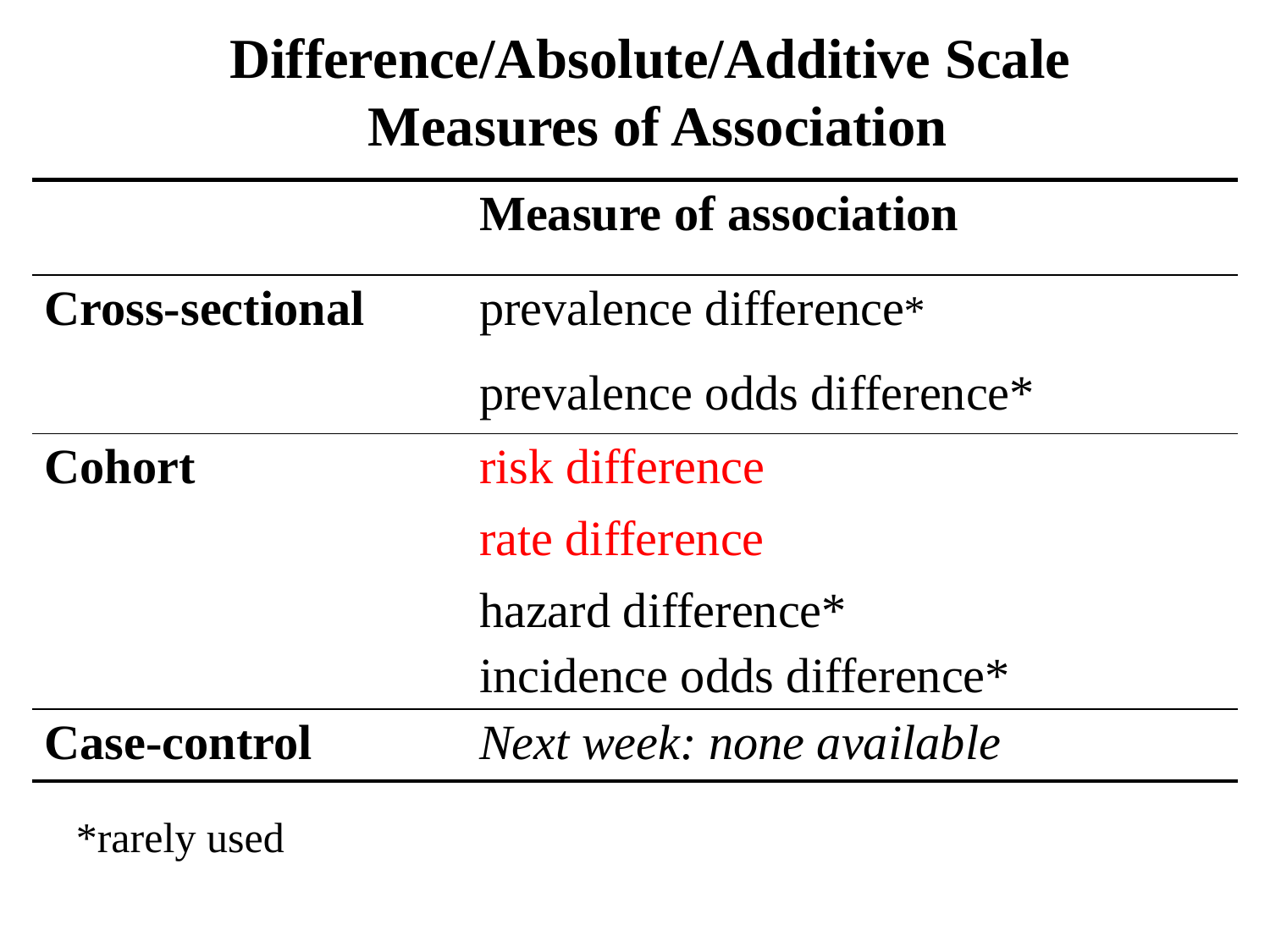

# Difference/Absolute/Additive Scale Measures of Association
|  |  | Measure of association |
| --- | --- | --- |
| Cross-sectional |  | prevalence difference\* |
|  |  | prevalence odds difference\* |
| Cohort |  | risk difference |
|  |  | rate difference |
|  |  | hazard difference\* incidence odds difference\* |
| Case-control |  | Next week: none available |
*rarely used